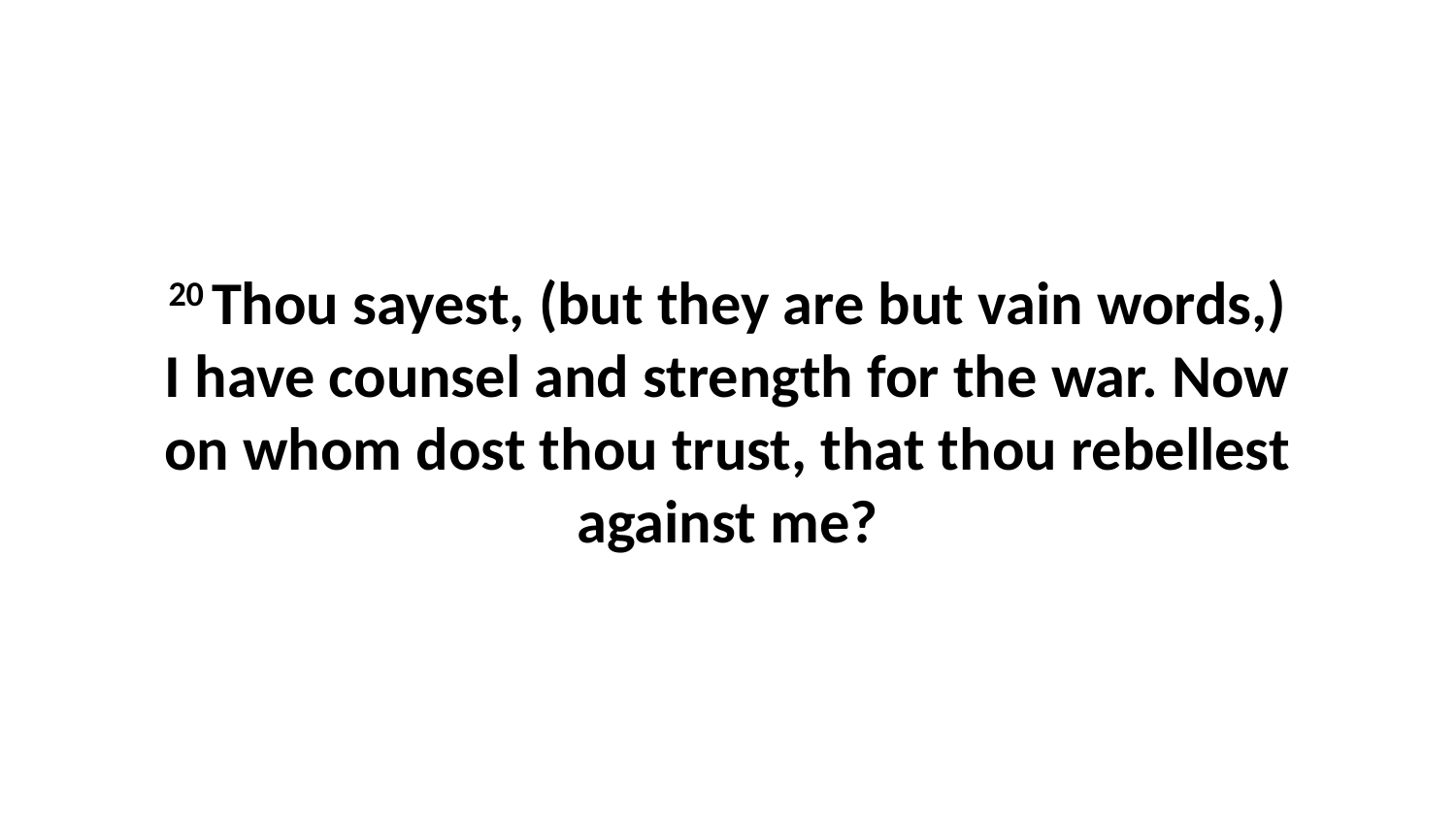

20 Thou sayest, (but they are but vain words,) I have counsel and strength for the war. Now on whom dost thou trust, that thou rebellest against me?